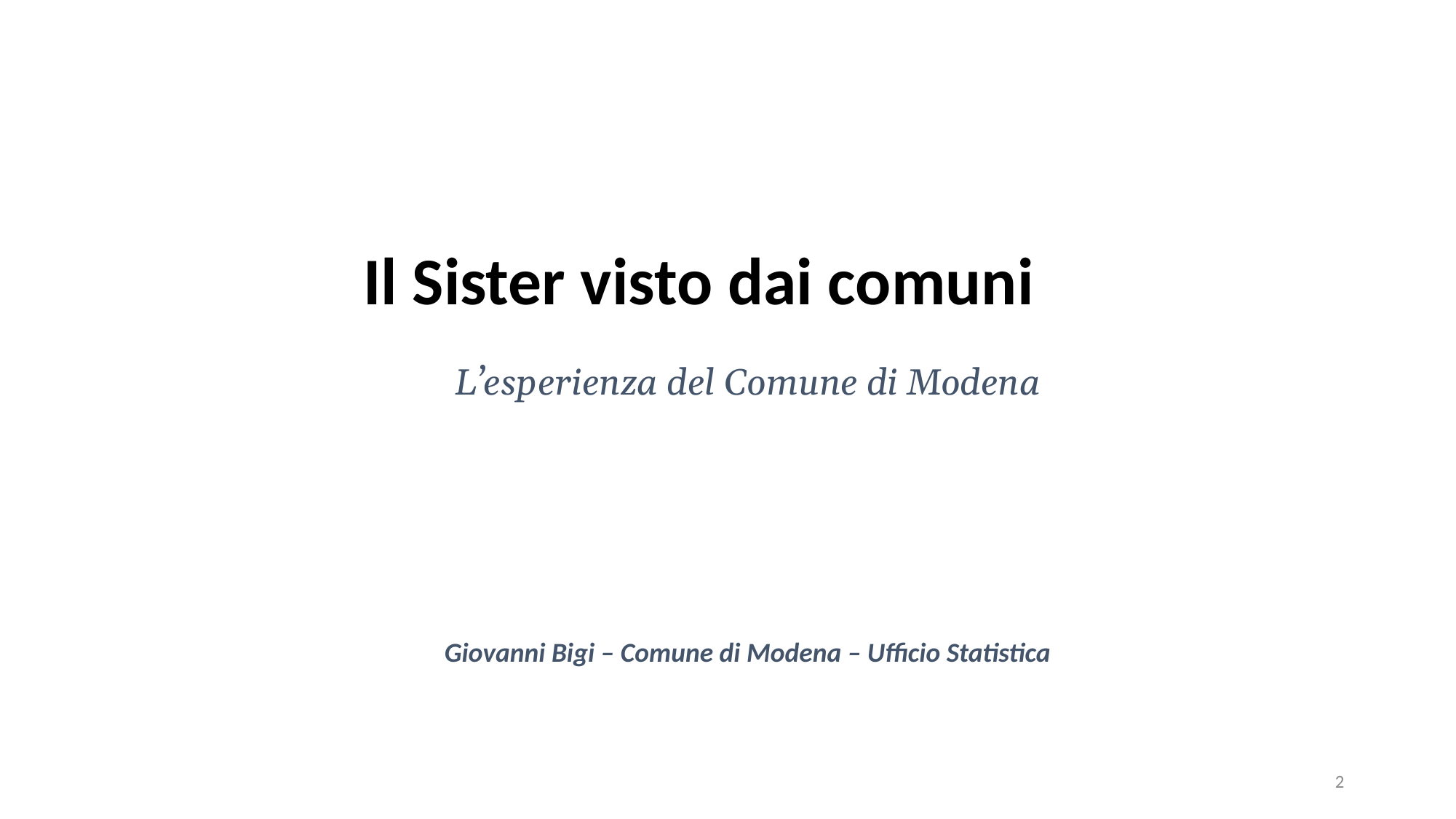

Il Sister visto dai comuni
L’esperienza del Comune di Modena
Giovanni Bigi – Comune di Modena – Ufficio Statistica
2